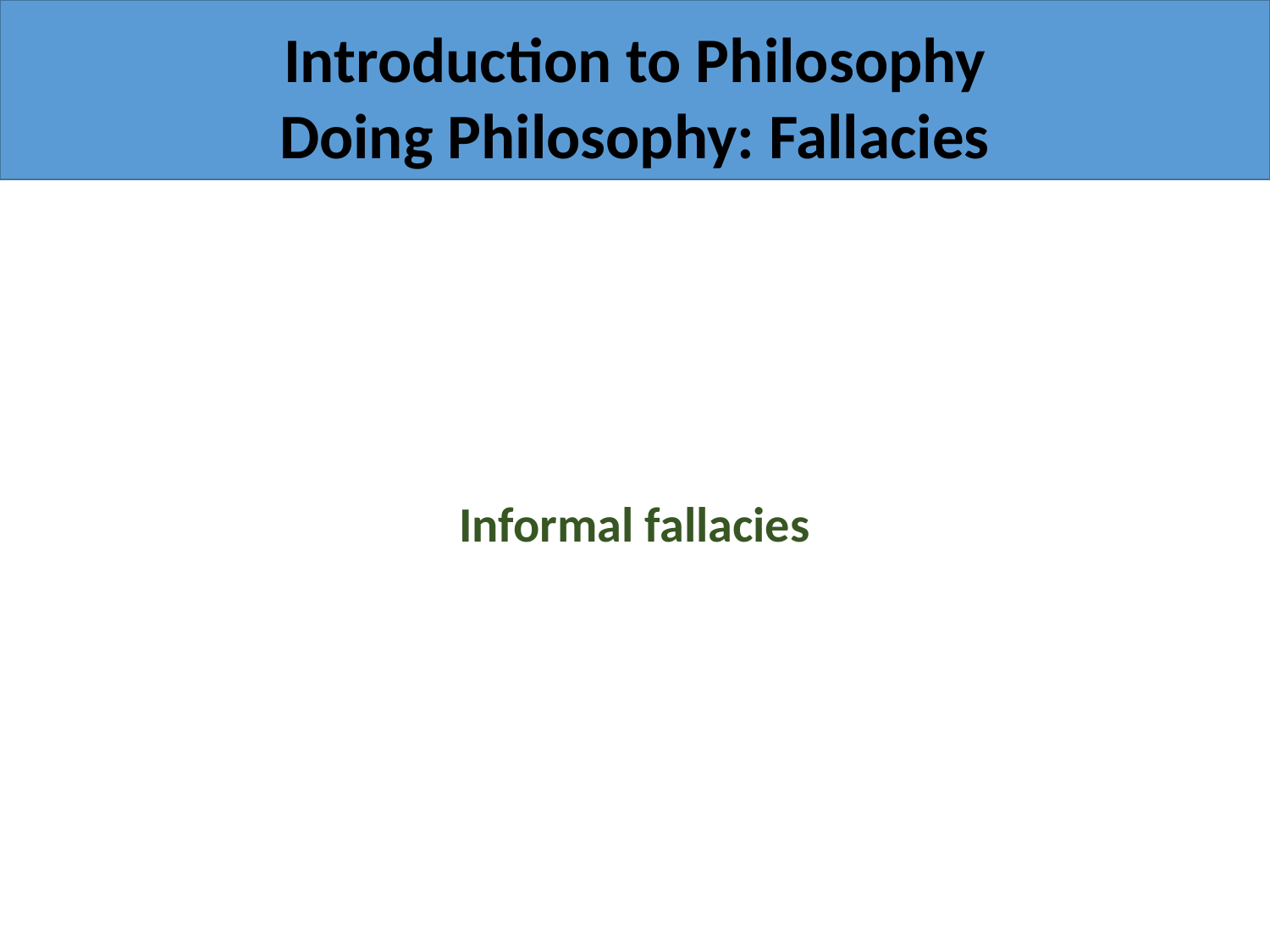

Introduction to Philosophy
Doing Philosophy: Fallacies
Informal fallacies